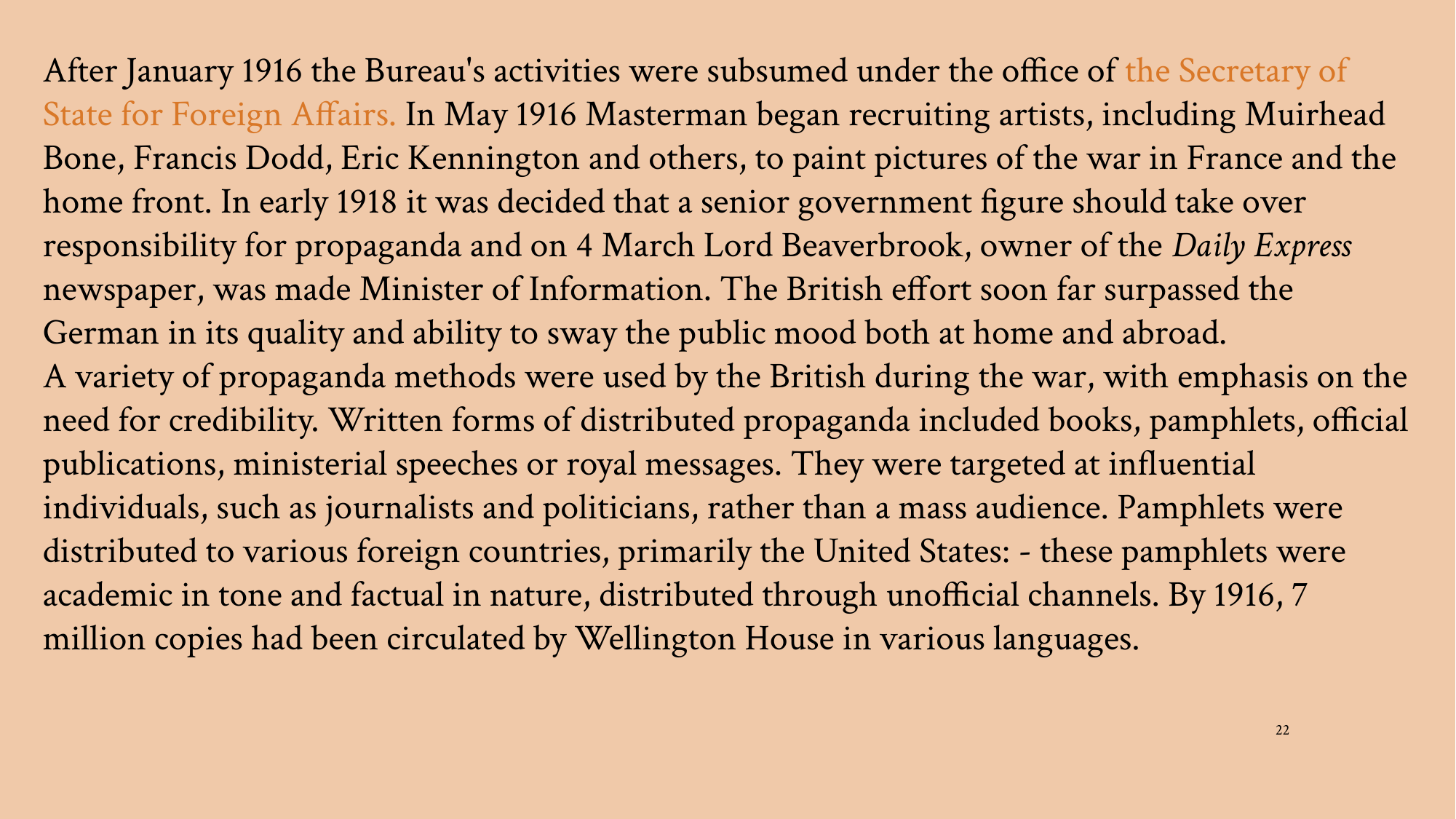

After January 1916 the Bureau's activities were subsumed under the office of the Secretary of State for Foreign Affairs. In May 1916 Masterman began recruiting artists, including Muirhead Bone, Francis Dodd, Eric Kennington and others, to paint pictures of the war in France and the home front. In early 1918 it was decided that a senior government figure should take over responsibility for propaganda and on 4 March Lord Beaverbrook, owner of the Daily Express newspaper, was made Minister of Information. The British effort soon far surpassed the German in its quality and ability to sway the public mood both at home and abroad.
A variety of propaganda methods were used by the British during the war, with emphasis on the need for credibility. Written forms of distributed propaganda included books, pamphlets, official publications, ministerial speeches or royal messages. They were targeted at influential individuals, such as journalists and politicians, rather than a mass audience. Pamphlets were distributed to various foreign countries, primarily the United States: - these pamphlets were academic in tone and factual in nature, distributed through unofficial channels. By 1916, 7 million copies had been circulated by Wellington House in various languages.
22